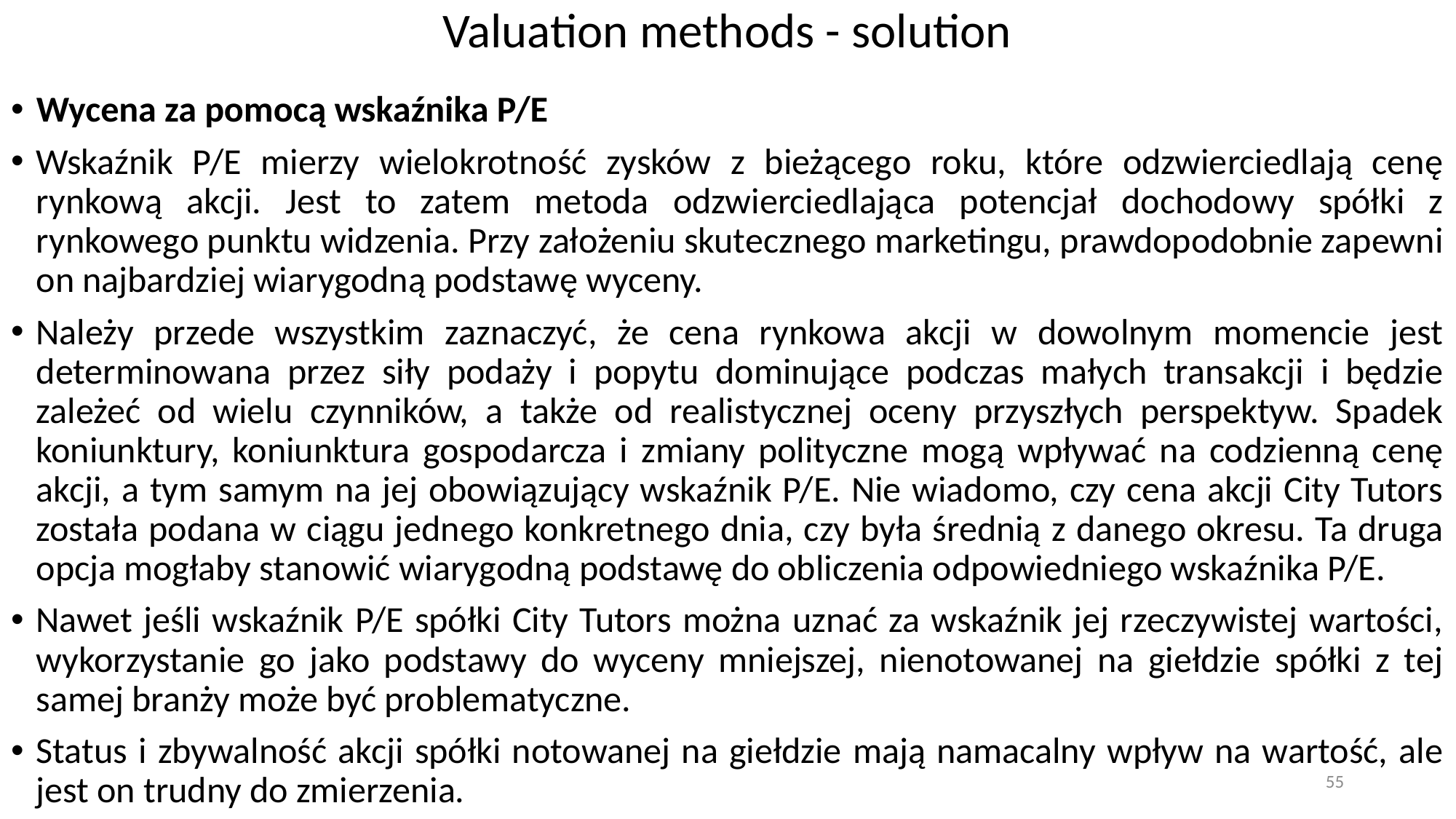

# Valuation methods - solution
Wycena za pomocą wskaźnika P/E
Wskaźnik P/E mierzy wielokrotność zysków z bieżącego roku, które odzwierciedlają cenę rynkową akcji. Jest to zatem metoda odzwierciedlająca potencjał dochodowy spółki z rynkowego punktu widzenia. Przy założeniu skutecznego marketingu, prawdopodobnie zapewni on najbardziej wiarygodną podstawę wyceny.
Należy przede wszystkim zaznaczyć, że cena rynkowa akcji w dowolnym momencie jest determinowana przez siły podaży i popytu dominujące podczas małych transakcji i będzie zależeć od wielu czynników, a także od realistycznej oceny przyszłych perspektyw. Spadek koniunktury, koniunktura gospodarcza i zmiany polityczne mogą wpływać na codzienną cenę akcji, a tym samym na jej obowiązujący wskaźnik P/E. Nie wiadomo, czy cena akcji City Tutors została podana w ciągu jednego konkretnego dnia, czy była średnią z danego okresu. Ta druga opcja mogłaby stanowić wiarygodną podstawę do obliczenia odpowiedniego wskaźnika P/E.
Nawet jeśli wskaźnik P/E spółki City Tutors można uznać za wskaźnik jej rzeczywistej wartości, wykorzystanie go jako podstawy do wyceny mniejszej, nienotowanej na giełdzie spółki z tej samej branży może być problematyczne.
Status i zbywalność akcji spółki notowanej na giełdzie mają namacalny wpływ na wartość, ale jest on trudny do zmierzenia.
55